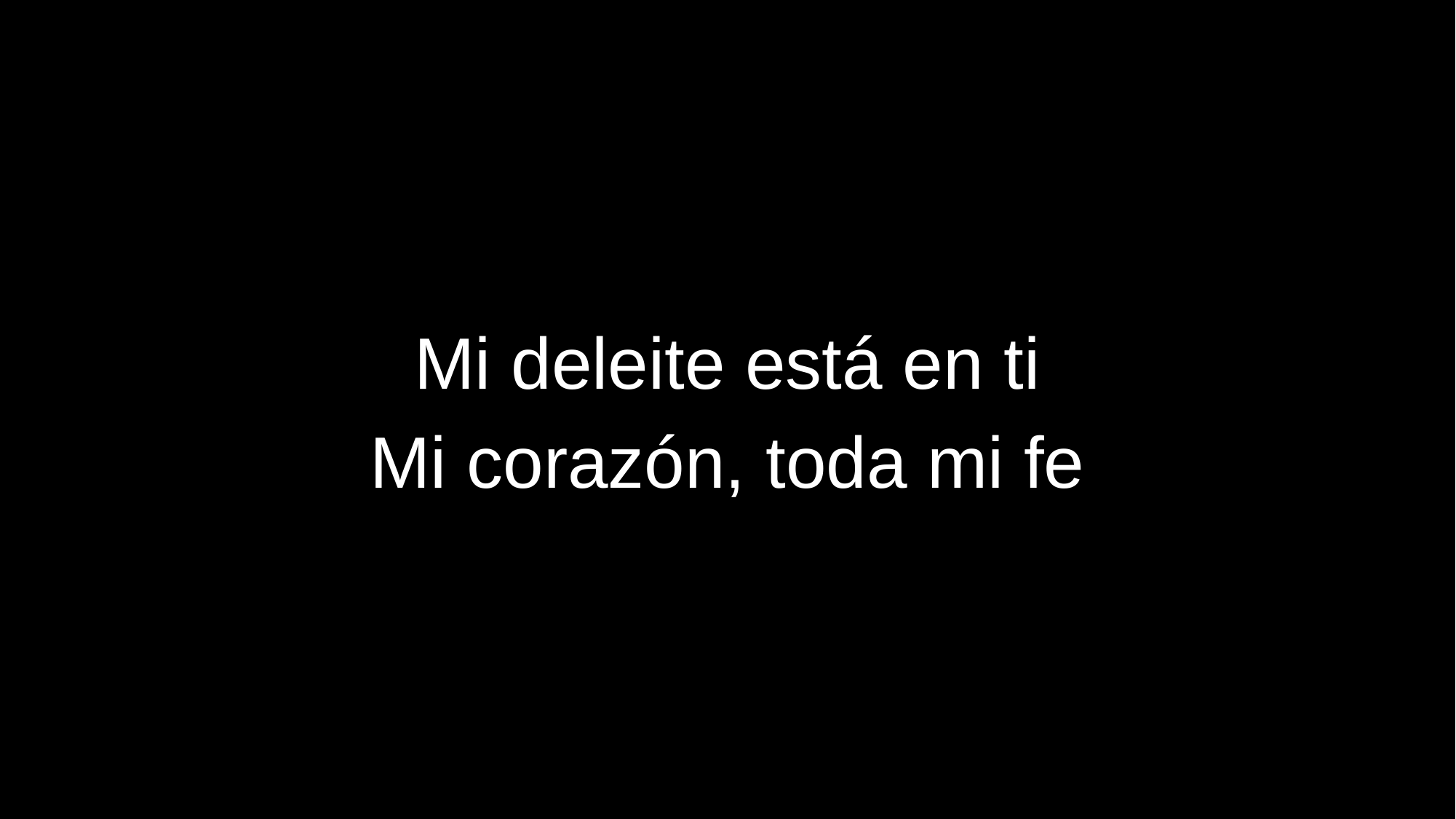

Mi deleite está en ti
Mi corazón, toda mi fe